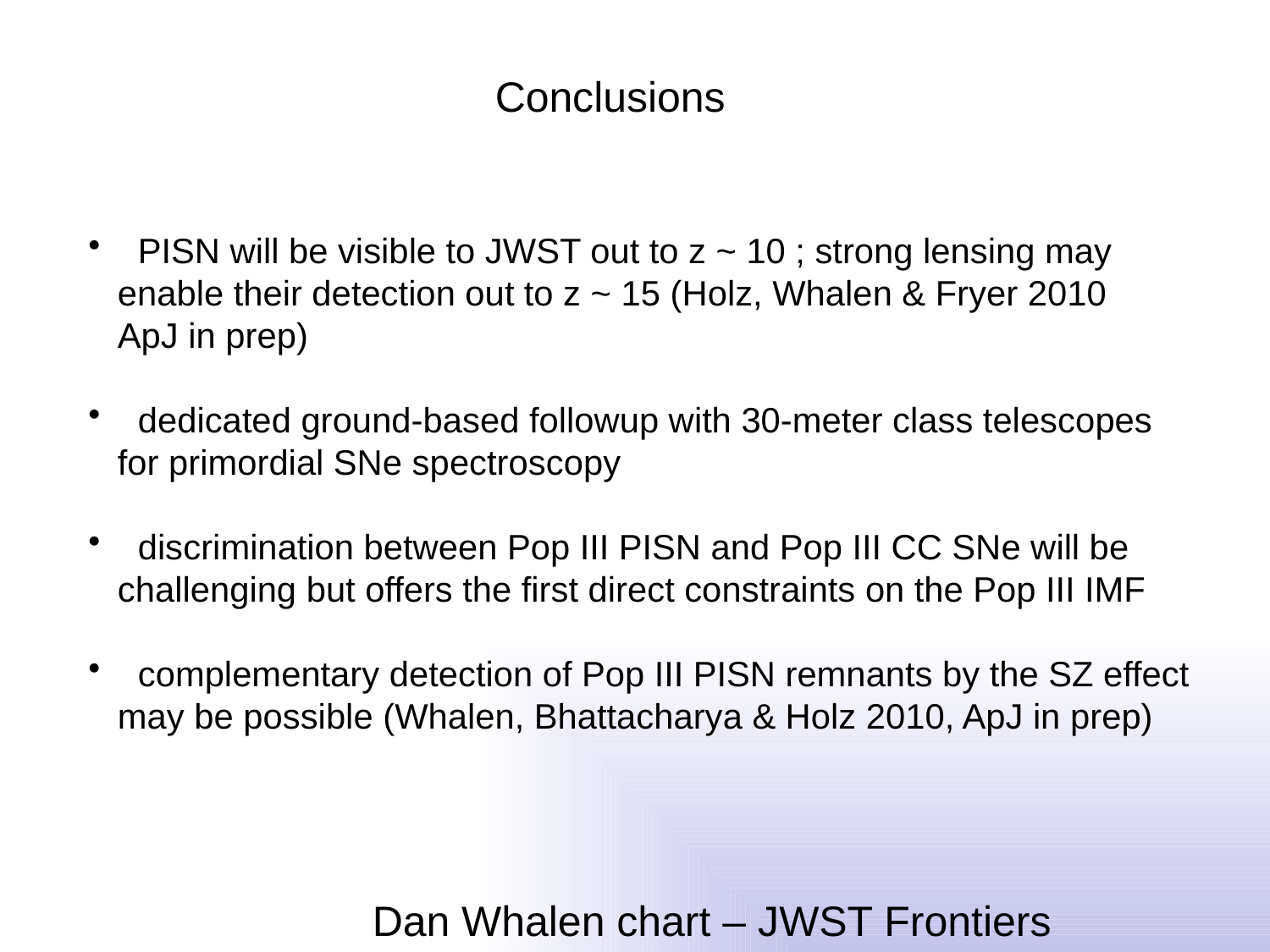

Conclusions
  PISN will be visible to JWST out to z ~ 10 ; strong lensing may
   enable their detection out to z ~ 15 (Holz, Whalen & Fryer 2010
   ApJ in prep)

  dedicated ground-based followup with 30-meter class telescopes
   for primordial SNe spectroscopy

  discrimination between Pop III PISN and Pop III CC SNe will be
   challenging but offers the first direct constraints on the Pop III IMF

  complementary detection of Pop III PISN remnants by the SZ effect
   may be possible (Whalen, Bhattacharya & Holz 2010, ApJ in prep)
Dan Whalen chart – JWST Frontiers